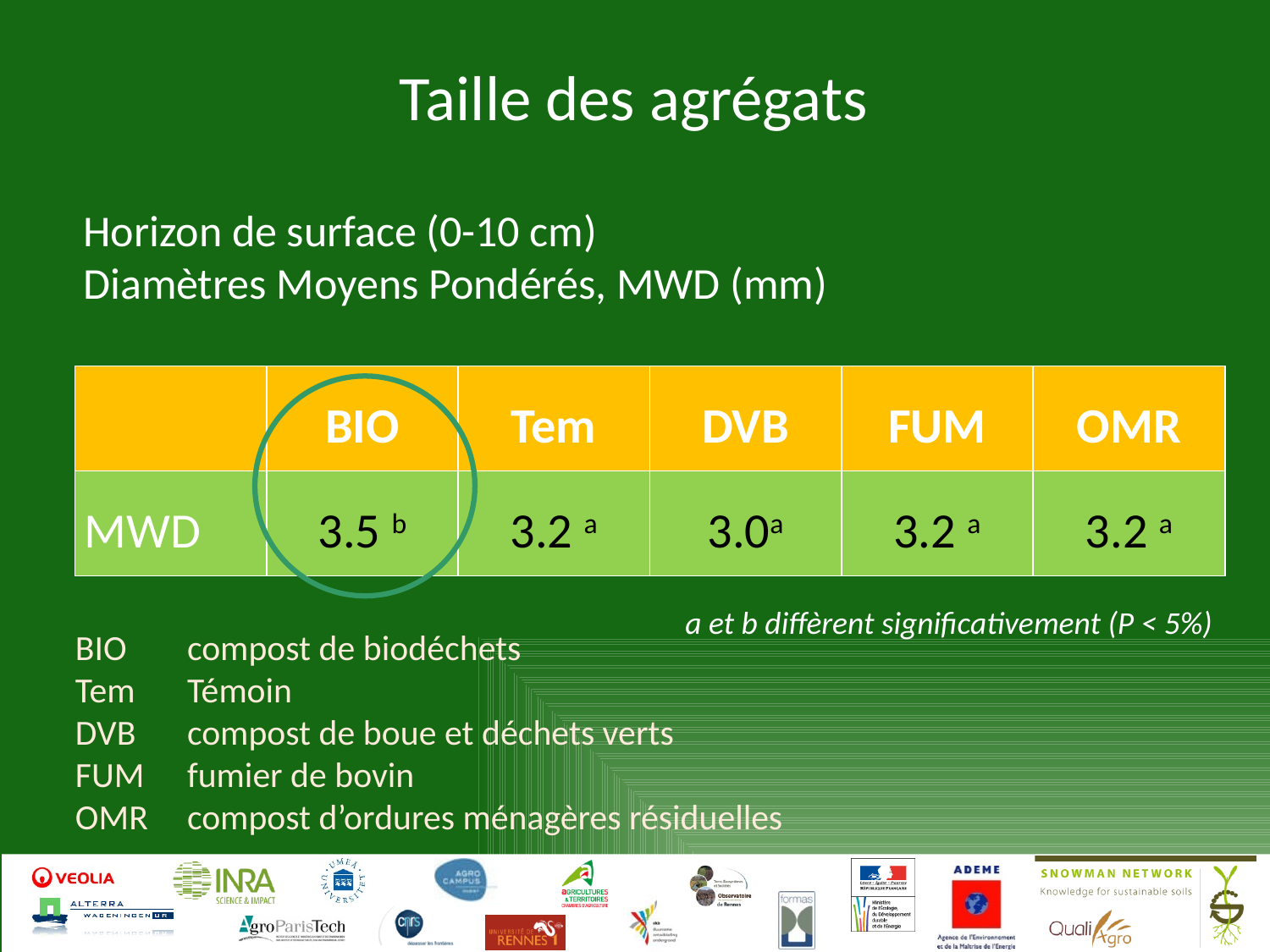

# Taille des agrégats
Horizon de surface (0-10 cm)
Diamètres Moyens Pondérés, MWD (mm)
|  | BIO | Tem | DVB | FUM | OMR |
| --- | --- | --- | --- | --- | --- |
| MWD | 3.5 b | 3.2 a | 3.0a | 3.2 a | 3.2 a |

a et b diffèrent significativement (P < 5%)
BIO 	compost de biodéchets
Tem	Témoin
DVB 	compost de boue et déchets verts
FUM 	fumier de bovin
OMR 	compost d’ordures ménagères résiduelles